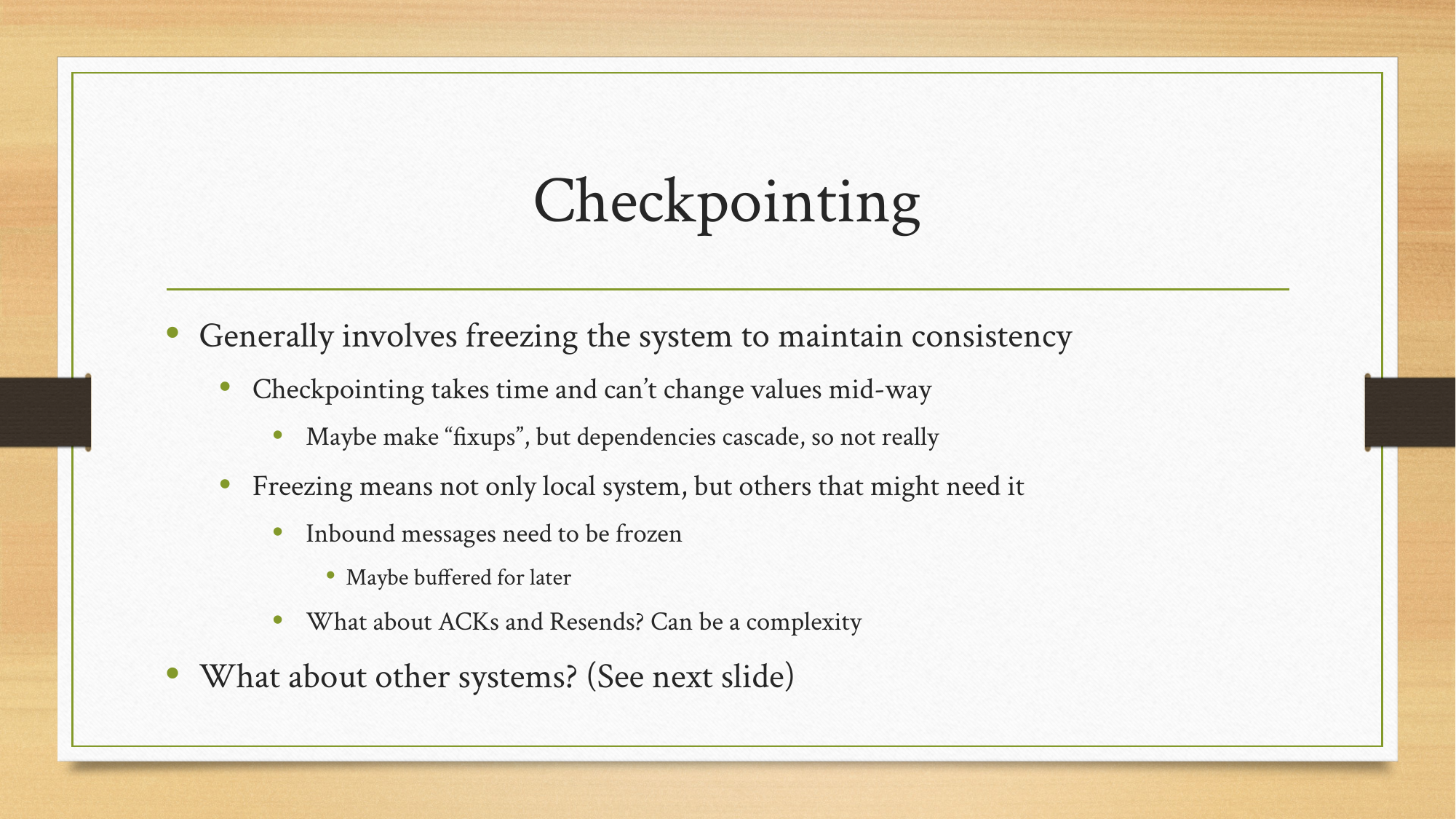

# Checkpointing
Generally involves freezing the system to maintain consistency
Checkpointing takes time and can’t change values mid-way
Maybe make “fixups”, but dependencies cascade, so not really
Freezing means not only local system, but others that might need it
Inbound messages need to be frozen
Maybe buffered for later
What about ACKs and Resends? Can be a complexity
What about other systems? (See next slide)